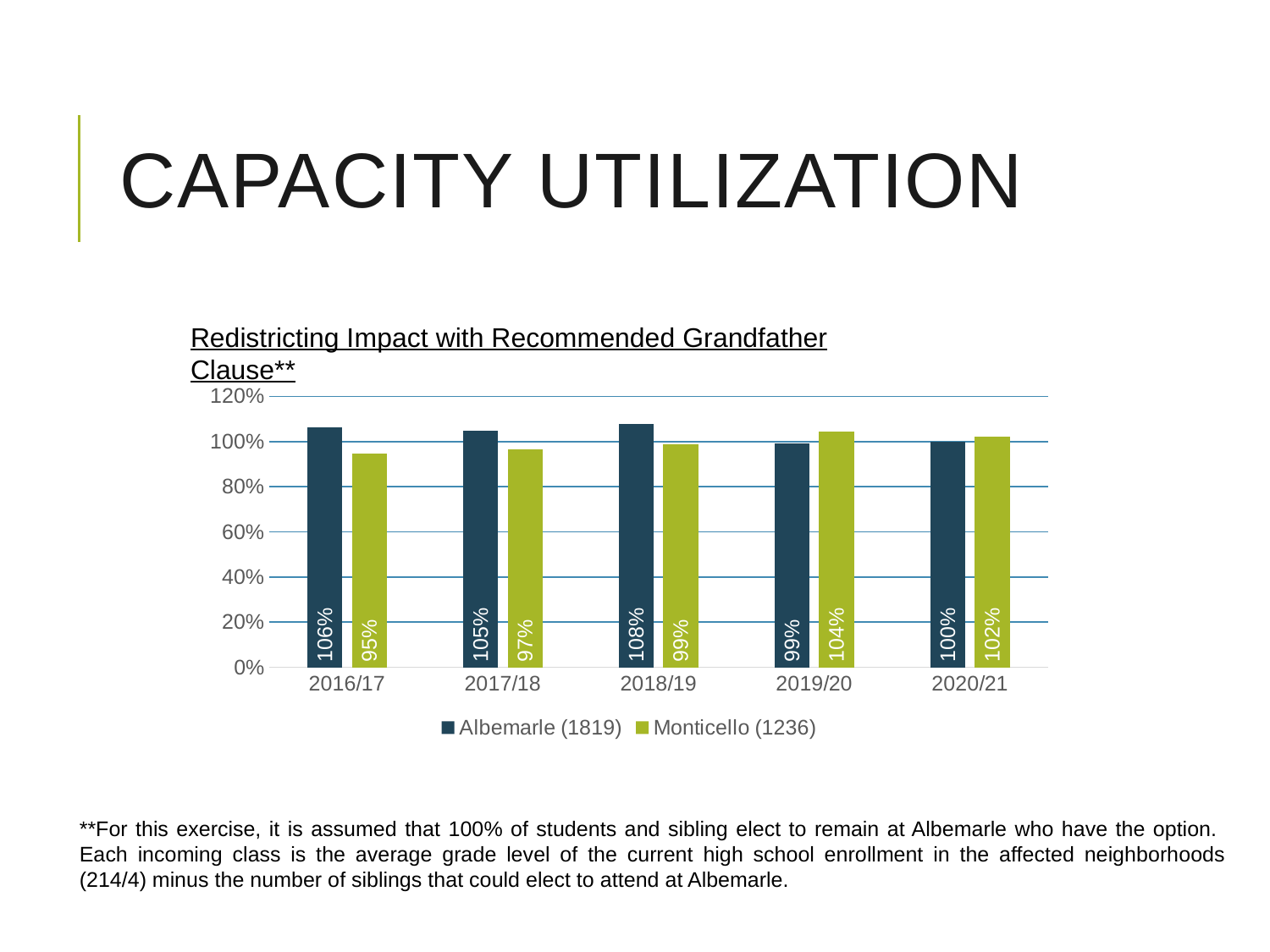

# Capacity utilization
Redistricting Impact with Recommended Grandfather Clause**

### Chart

| Category | Albemarle (1819) | Monticello (1236) |
|---|---|---|
| 2016/17 | 1.0615722924683892 | 0.948220064724919 |
| 2017/18 | 1.0494777350192412 | 0.9652103559870551 |
| 2018/19 | 1.0780648708081364 | 0.9878640776699029 |
| 2019/20 | 0.9923034634414514 | 1.0420711974110033 |
| 2020/21 | 0.9972512369433755 | 1.0202265372168284 |
**For this exercise, it is assumed that 100% of students and sibling elect to remain at Albemarle who have the option.  Each incoming class is the average grade level of the current high school enrollment in the affected neighborhoods (214/4) minus the number of siblings that could elect to attend at Albemarle.